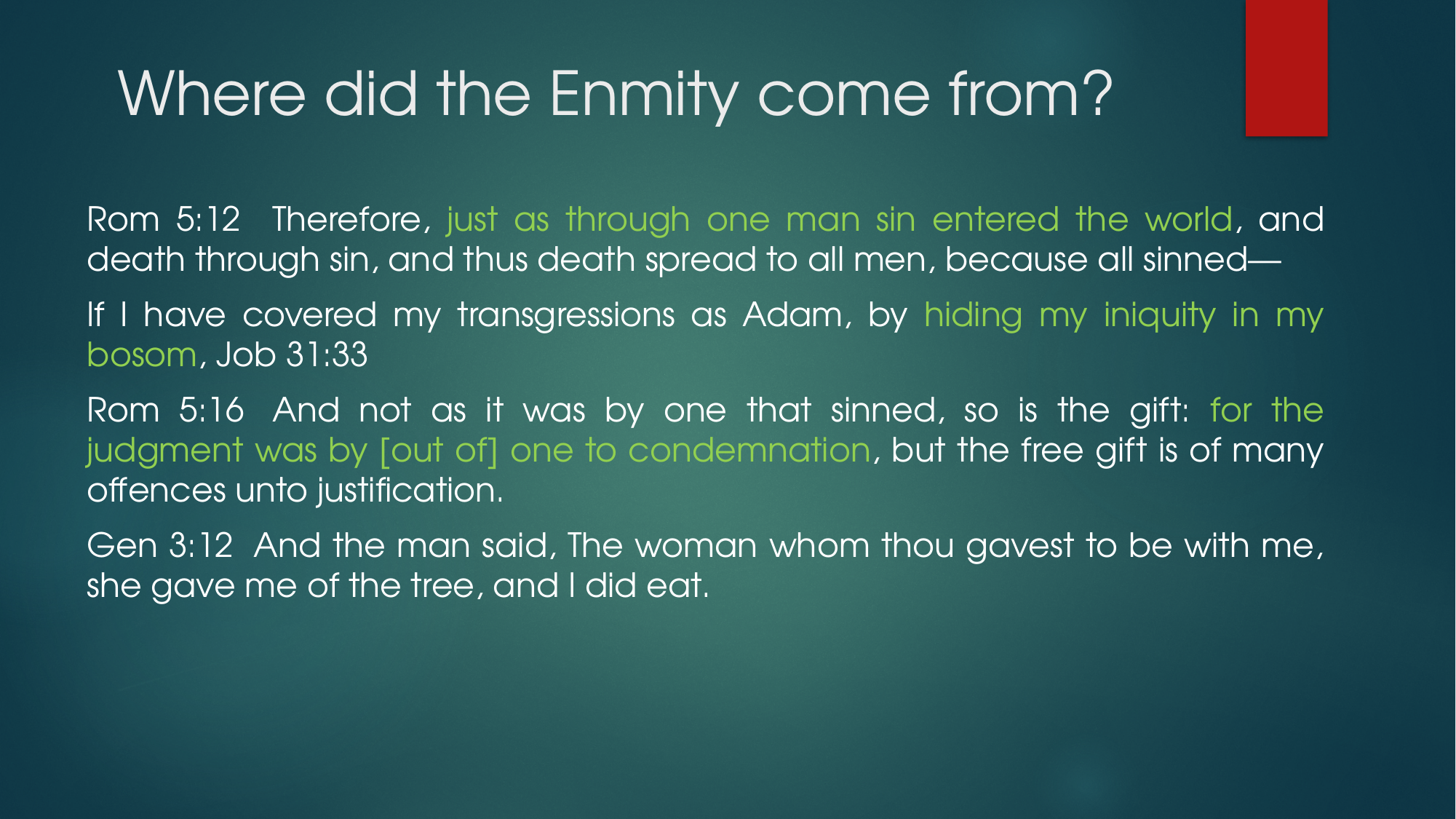

# Where did the Enmity come from?
Rom 5:12  Therefore, just as through one man sin entered the world, and death through sin, and thus death spread to all men, because all sinned—
If I have covered my transgressions as Adam, by hiding my iniquity in my bosom, Job 31:33
Rom 5:16  And not as it was by one that sinned, so is the gift: for the judgment was by [out of] one to condemnation, but the free gift is of many offences unto justification.
Gen 3:12  And the man said, The woman whom thou gavest to be with me, she gave me of the tree, and I did eat.